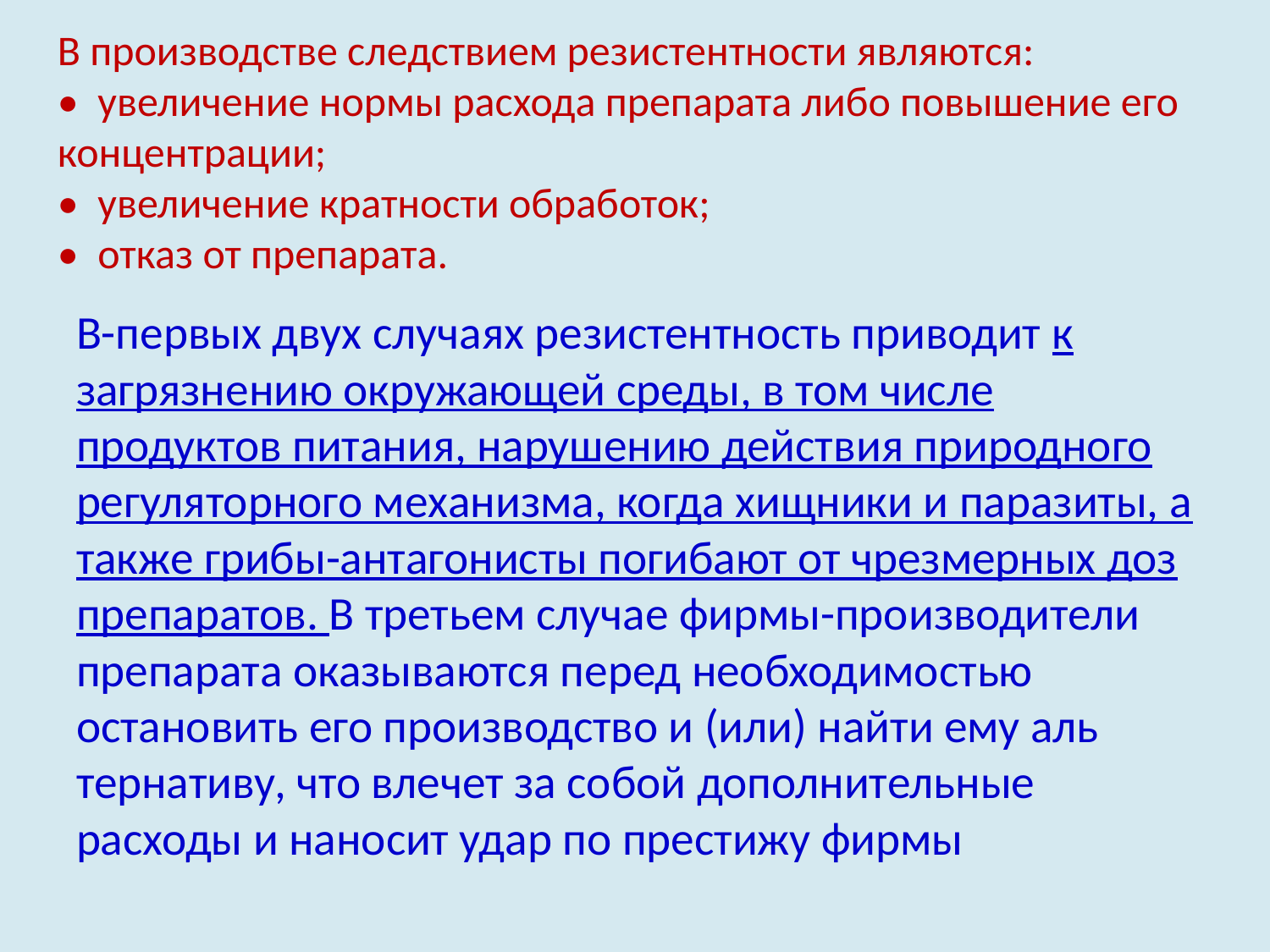

В производстве следствием резистентности являются:
•  увеличение нормы расхода препарата либо повышение его кон­центрации;
•  увеличение кратности обработок;
•  отказ от препарата.
В-первых двух случаях резистентность приводит к загрязнению ок­ружающей среды, в том числе продуктов питания, нарушению дейст­вия природного регуляторного механизма, когда хищники и паразиты, а также грибы-антагонисты погибают от чрезмерных доз препаратов. В третьем случае фирмы-производители препарата оказываются перед необходимостью остановить его производство и (или) найти ему аль­тернативу, что влечет за собой дополнительные расходы и наносит удар по престижу фирмы